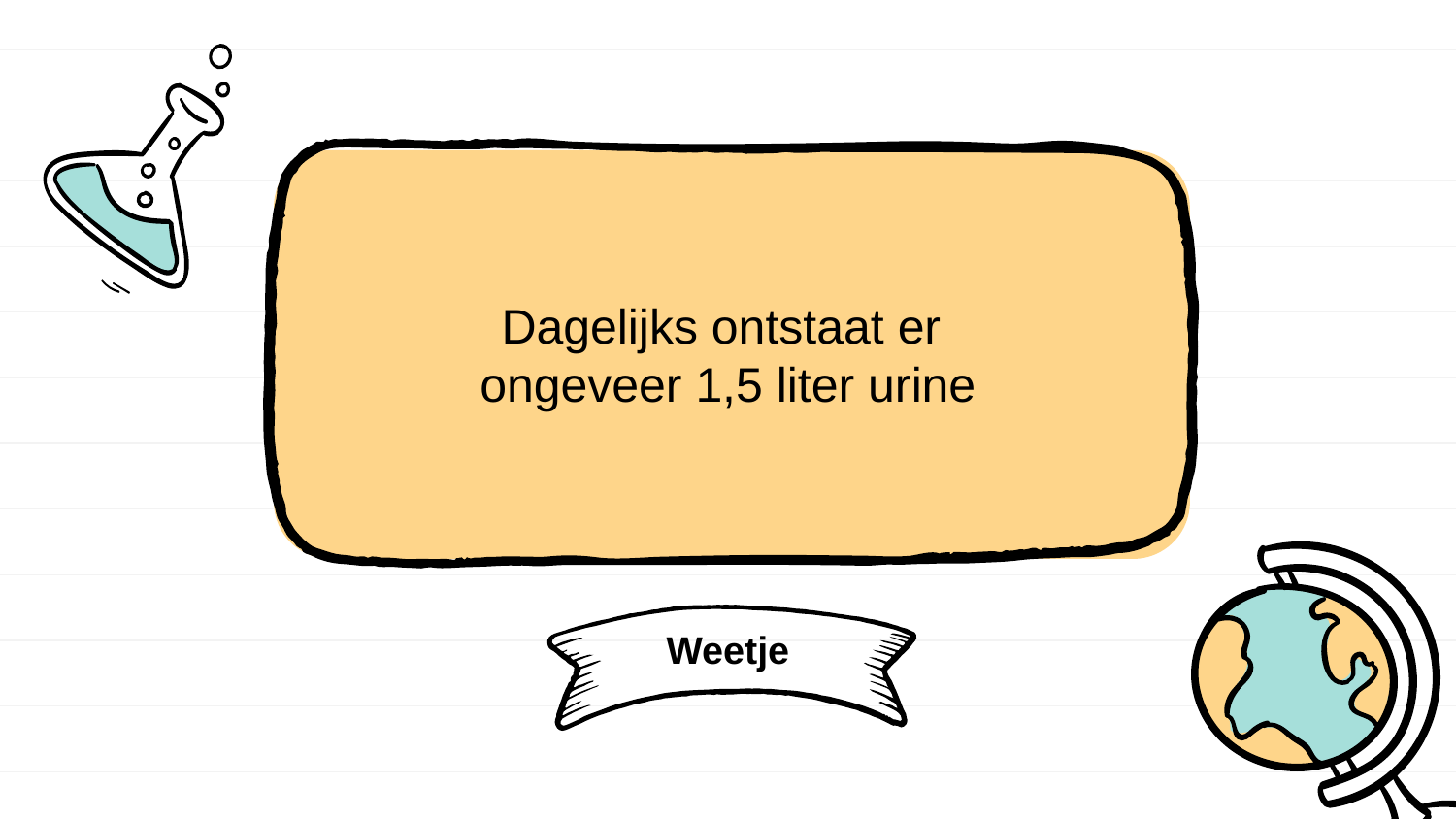

Dagelijks ontstaat er
ongeveer 1,5 liter urine

# Weetje